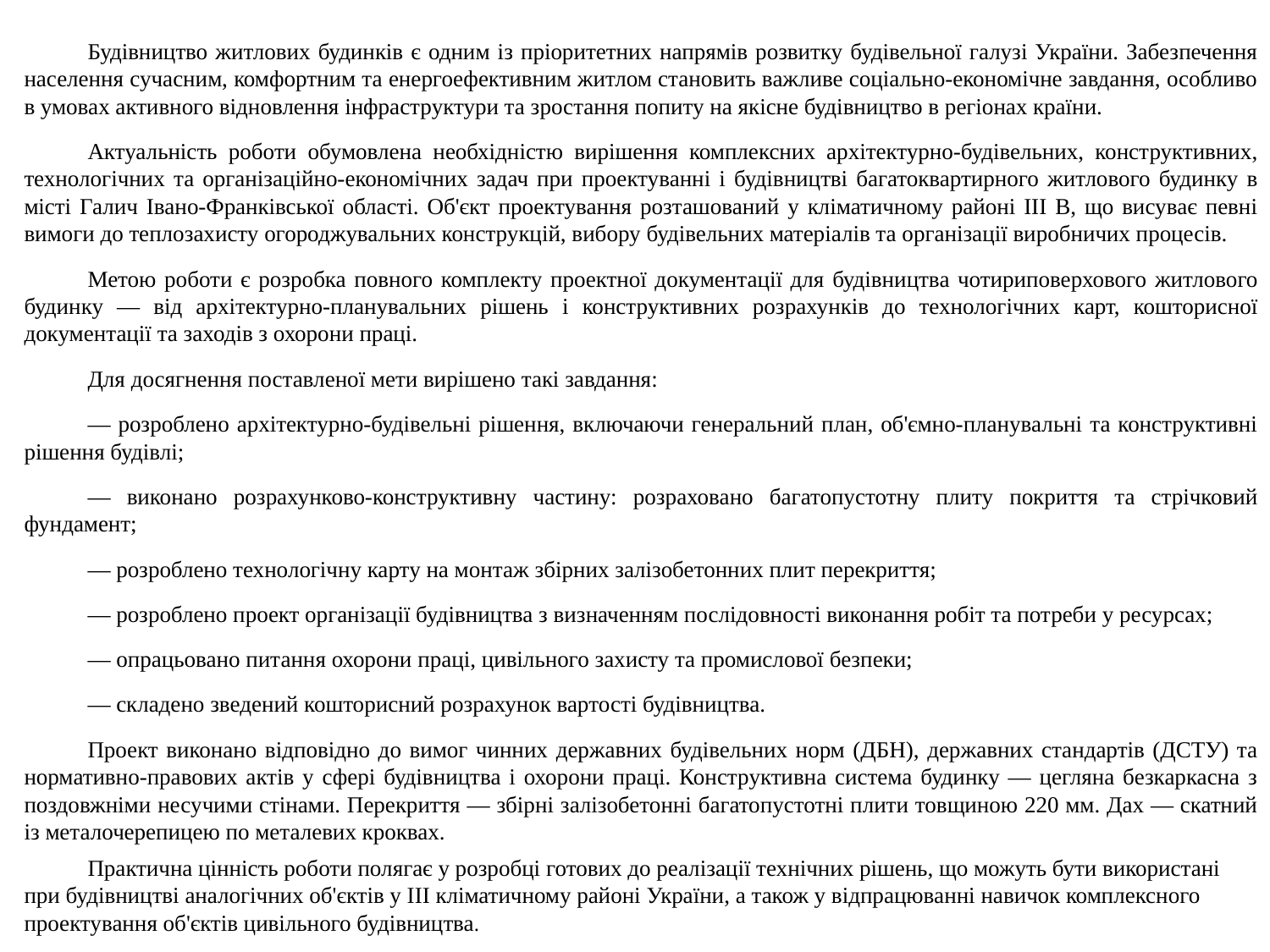

Будівництво житлових будинків є одним із пріоритетних напрямів розвитку будівельної галузі України. Забезпечення населення сучасним, комфортним та енергоефективним житлом становить важливе соціально-економічне завдання, особливо в умовах активного відновлення інфраструктури та зростання попиту на якісне будівництво в регіонах країни.
Актуальність роботи обумовлена необхідністю вирішення комплексних архітектурно-будівельних, конструктивних, технологічних та організаційно-економічних задач при проектуванні і будівництві багатоквартирного житлового будинку в місті Галич Івано-Франківської області. Об'єкт проектування розташований у кліматичному районі III В, що висуває певні вимоги до теплозахисту огороджувальних конструкцій, вибору будівельних матеріалів та організації виробничих процесів.
Метою роботи є розробка повного комплекту проектної документації для будівництва чотириповерхового житлового будинку — від архітектурно-планувальних рішень і конструктивних розрахунків до технологічних карт, кошторисної документації та заходів з охорони праці.
Для досягнення поставленої мети вирішено такі завдання:
— розроблено архітектурно-будівельні рішення, включаючи генеральний план, об'ємно-планувальні та конструктивні рішення будівлі;
— виконано розрахунково-конструктивну частину: розраховано багатопустотну плиту покриття та стрічковий фундамент;
— розроблено технологічну карту на монтаж збірних залізобетонних плит перекриття;
— розроблено проект організації будівництва з визначенням послідовності виконання робіт та потреби у ресурсах;
— опрацьовано питання охорони праці, цивільного захисту та промислової безпеки;
— складено зведений кошторисний розрахунок вартості будівництва.
Проект виконано відповідно до вимог чинних державних будівельних норм (ДБН), державних стандартів (ДСТУ) та нормативно-правових актів у сфері будівництва і охорони праці. Конструктивна система будинку — цегляна безкаркасна з поздовжніми несучими стінами. Перекриття — збірні залізобетонні багатопустотні плити товщиною 220 мм. Дах — скатний із металочерепицею по металевих кроквах.
Практична цінність роботи полягає у розробці готових до реалізації технічних рішень, що можуть бути використані при будівництві аналогічних об'єктів у III кліматичному районі України, а також у відпрацюванні навичок комплексного проектування об'єктів цивільного будівництва.